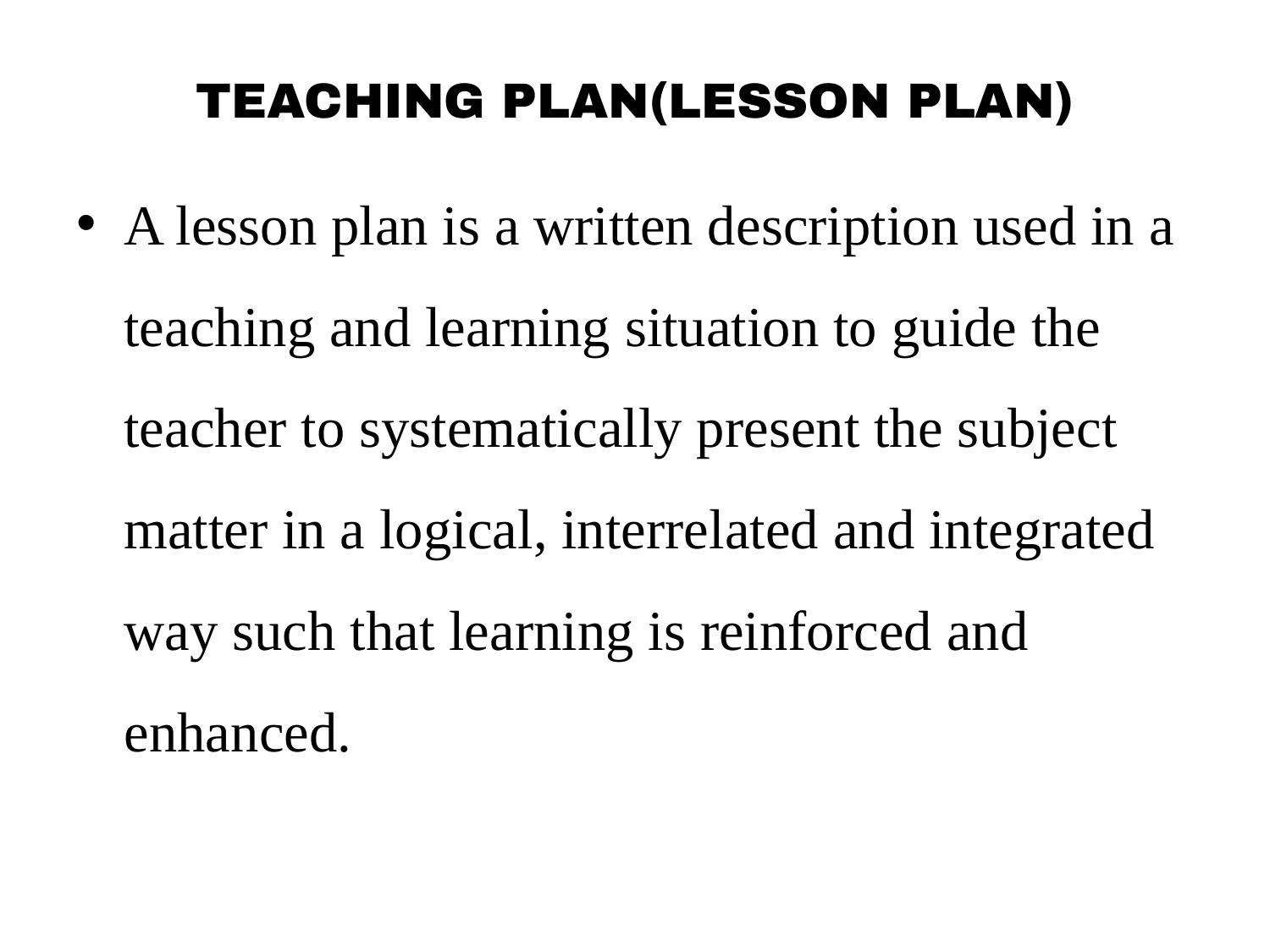

# TEACHING PLAN(LESSON PLAN)
A lesson plan is a written description used in a teaching and learning situation to guide the teacher to systematically present the subject matter in a logical, interrelated and integrated way such that learning is reinforced and enhanced.